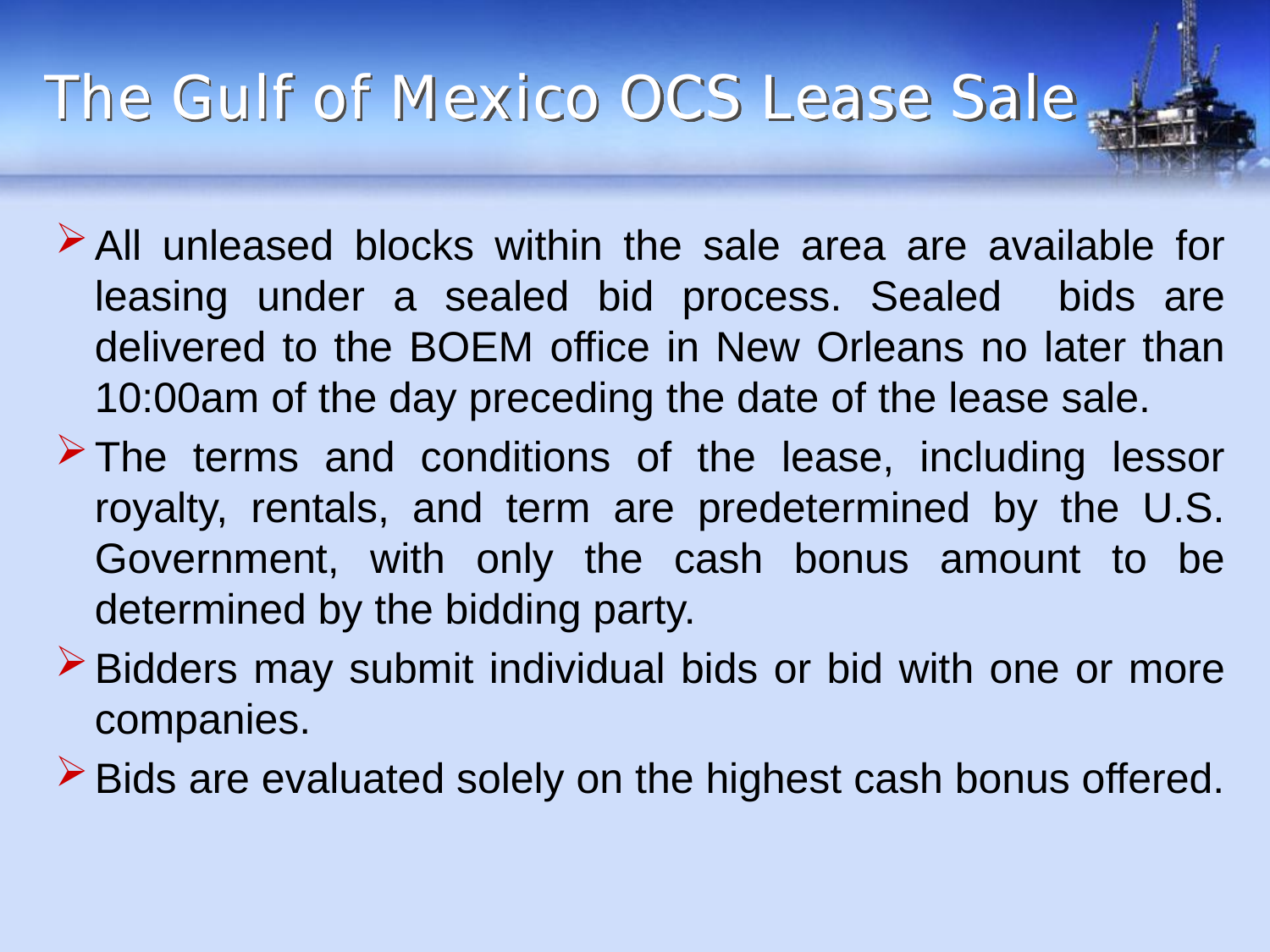

# The Gulf of Mexico OCS Lease Sale
All unleased blocks within the sale area are available for leasing under a sealed bid process. Sealed  bids are delivered to the BOEM office in New Orleans no later than 10:00am of the day preceding the date of the lease sale.
The terms and conditions of the lease, including lessor royalty, rentals, and term are predetermined by the U.S. Government, with only the cash bonus amount to be determined by the bidding party.
Bidders may submit individual bids or bid with one or more companies.
Bids are evaluated solely on the highest cash bonus offered.